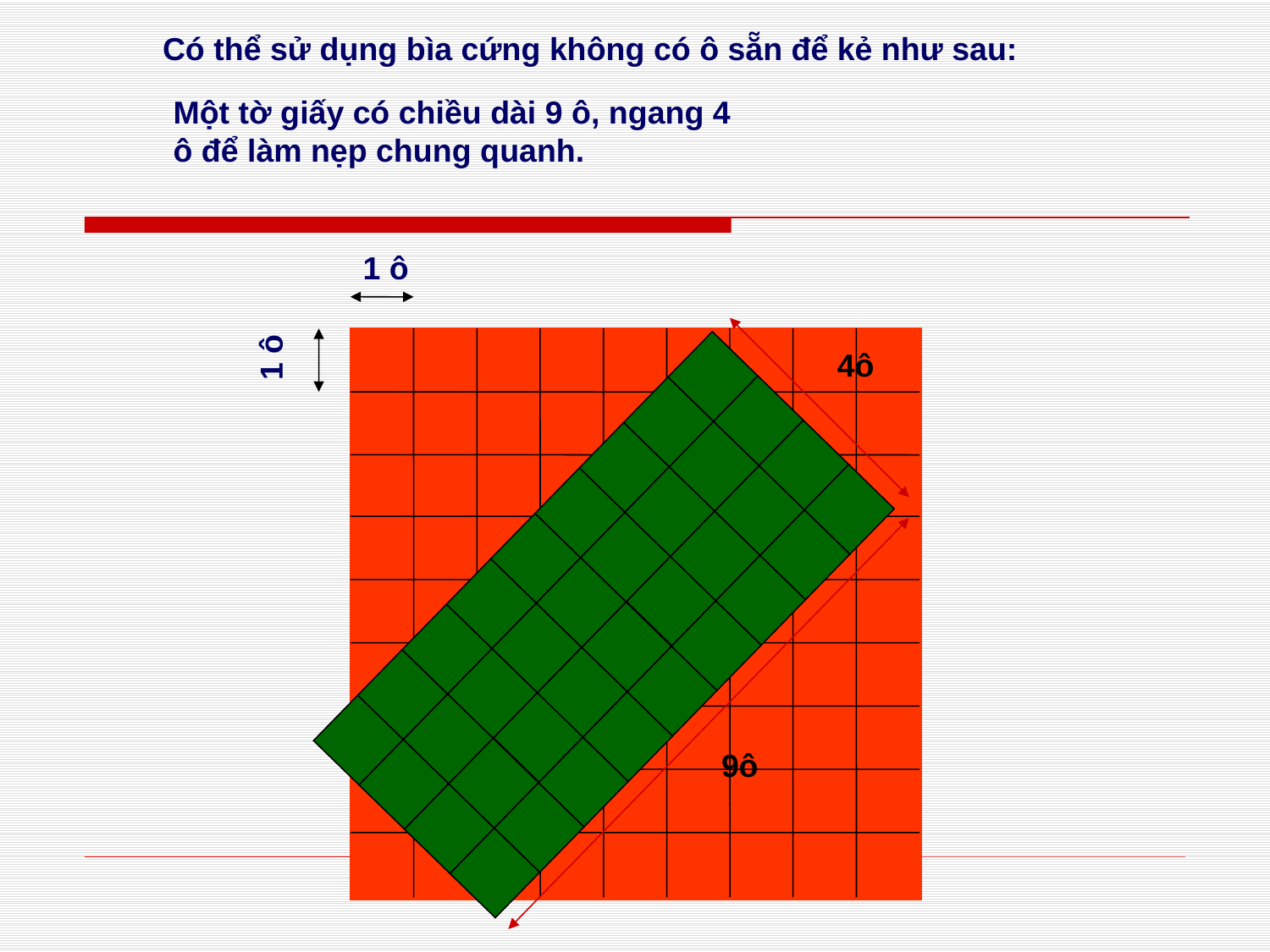

Có thể sử dụng bìa cứng không có ô sẵn để kẻ như sau:
Một tờ giấy có chiều dài 9 ô, ngang 4 ô để làm nẹp chung quanh.
1 ô

4ô

9ô

1 ô